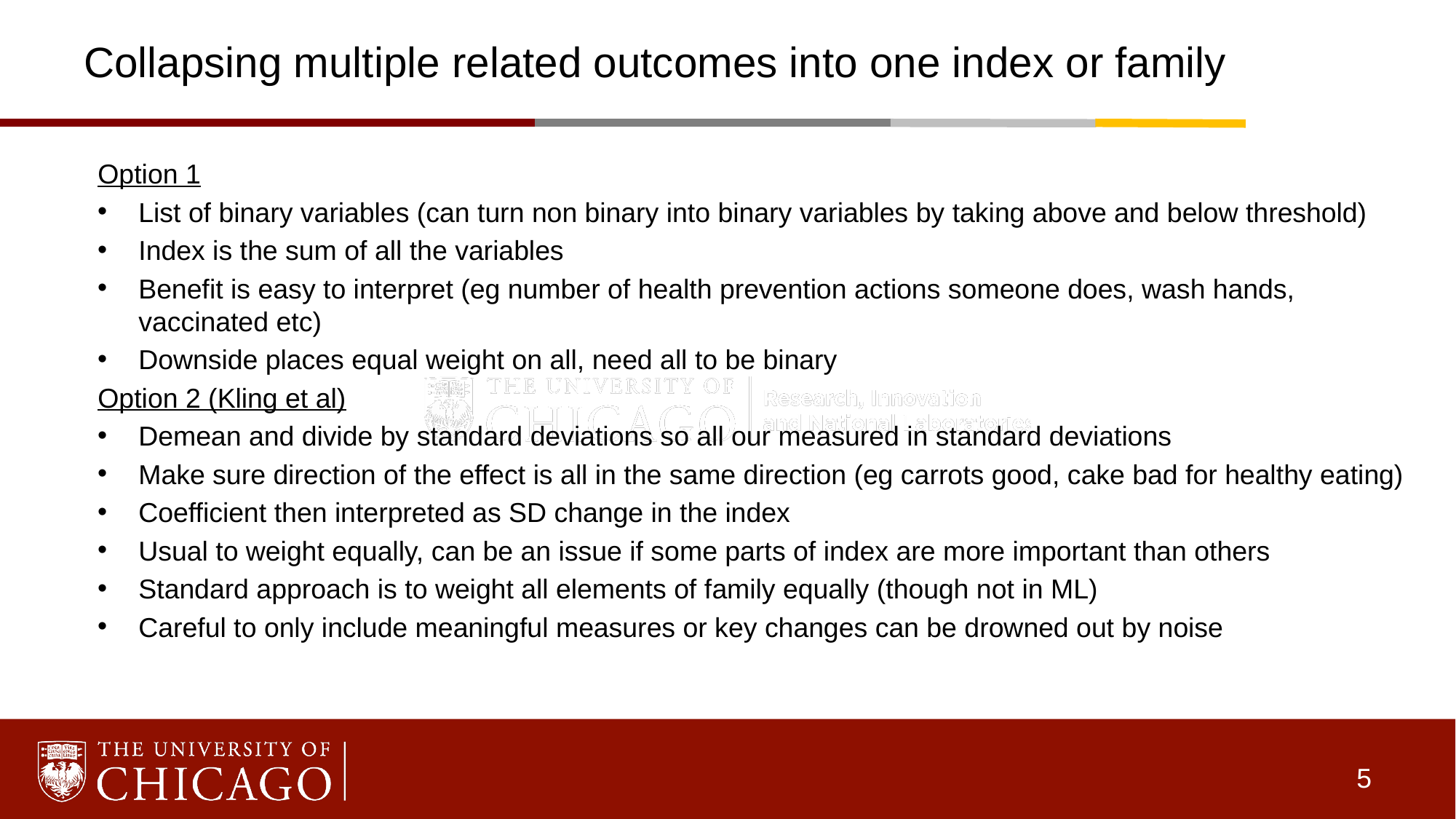

# Collapsing multiple related outcomes into one index or family
Option 1
List of binary variables (can turn non binary into binary variables by taking above and below threshold)
Index is the sum of all the variables
Benefit is easy to interpret (eg number of health prevention actions someone does, wash hands, vaccinated etc)
Downside places equal weight on all, need all to be binary
Option 2 (Kling et al)
Demean and divide by standard deviations so all our measured in standard deviations
Make sure direction of the effect is all in the same direction (eg carrots good, cake bad for healthy eating)
Coefficient then interpreted as SD change in the index
Usual to weight equally, can be an issue if some parts of index are more important than others
Standard approach is to weight all elements of family equally (though not in ML)
Careful to only include meaningful measures or key changes can be drowned out by noise